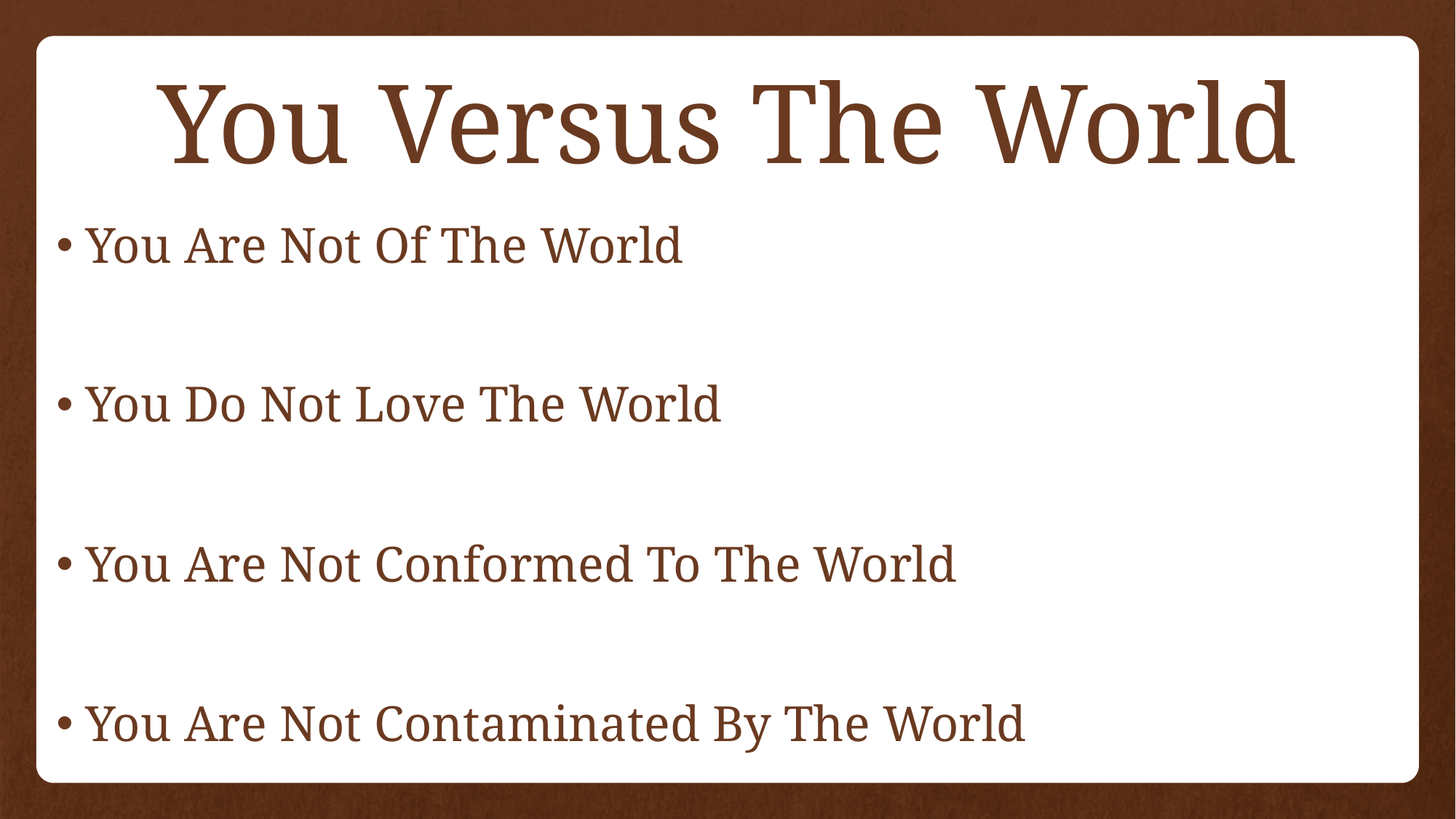

# You Versus The World
You Are Not Of The World

You Do Not Love The World

You Are Not Conformed To The World

You Are Not Contaminated By The World